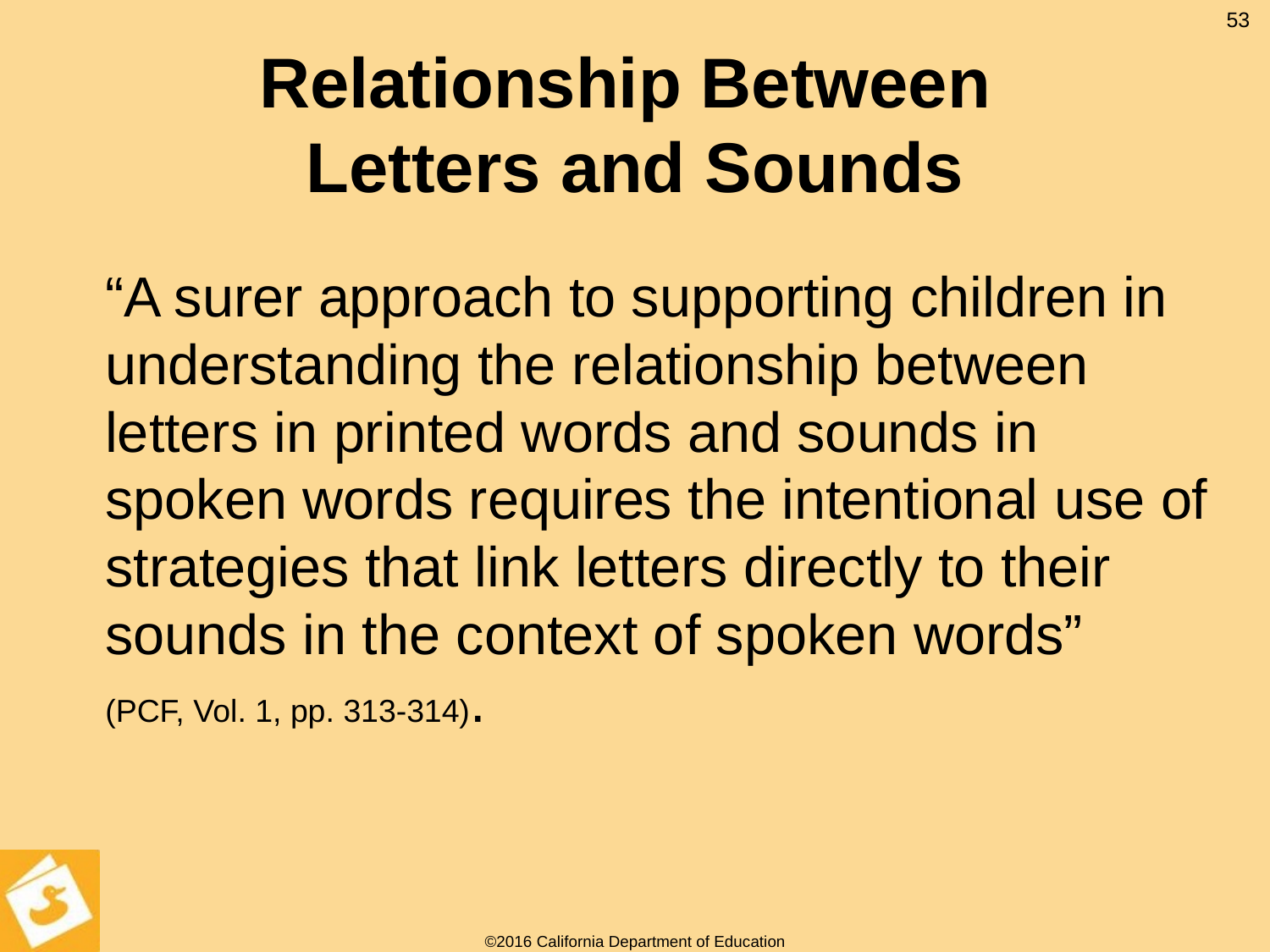

# Relationship Between Letters and Sounds
53
“A surer approach to supporting children in understanding the relationship between letters in printed words and sounds in spoken words requires the intentional use of strategies that link letters directly to their sounds in the context of spoken words”     (PCF, Vol. 1, pp. 313-314).